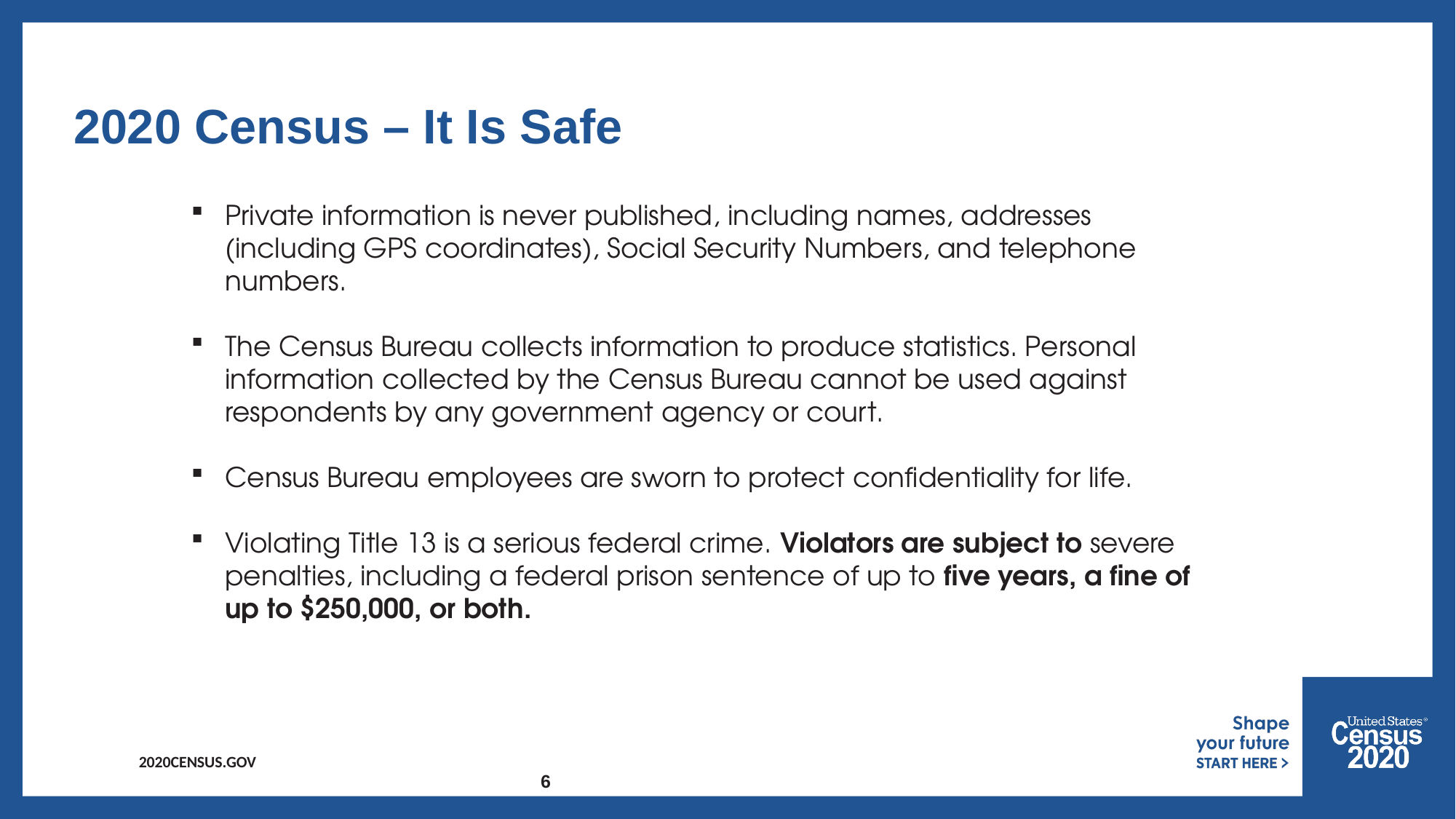

# 2020 Census – It Is Safe

Private information is never published, including names, addresses (including GPS coordinates), Social Security Numbers, and telephone numbers.

The Census Bureau collects information to produce statistics. Personal information collected by the Census Bureau cannot be used against respondents by any government agency or court.

Census Bureau employees are sworn to protect confidentiality for life.

Violating Title 13 is a serious federal crime. Violators are subject to severe penalties, including a federal prison sentence of up to five years, a fine of up to $250,000, or both.
6